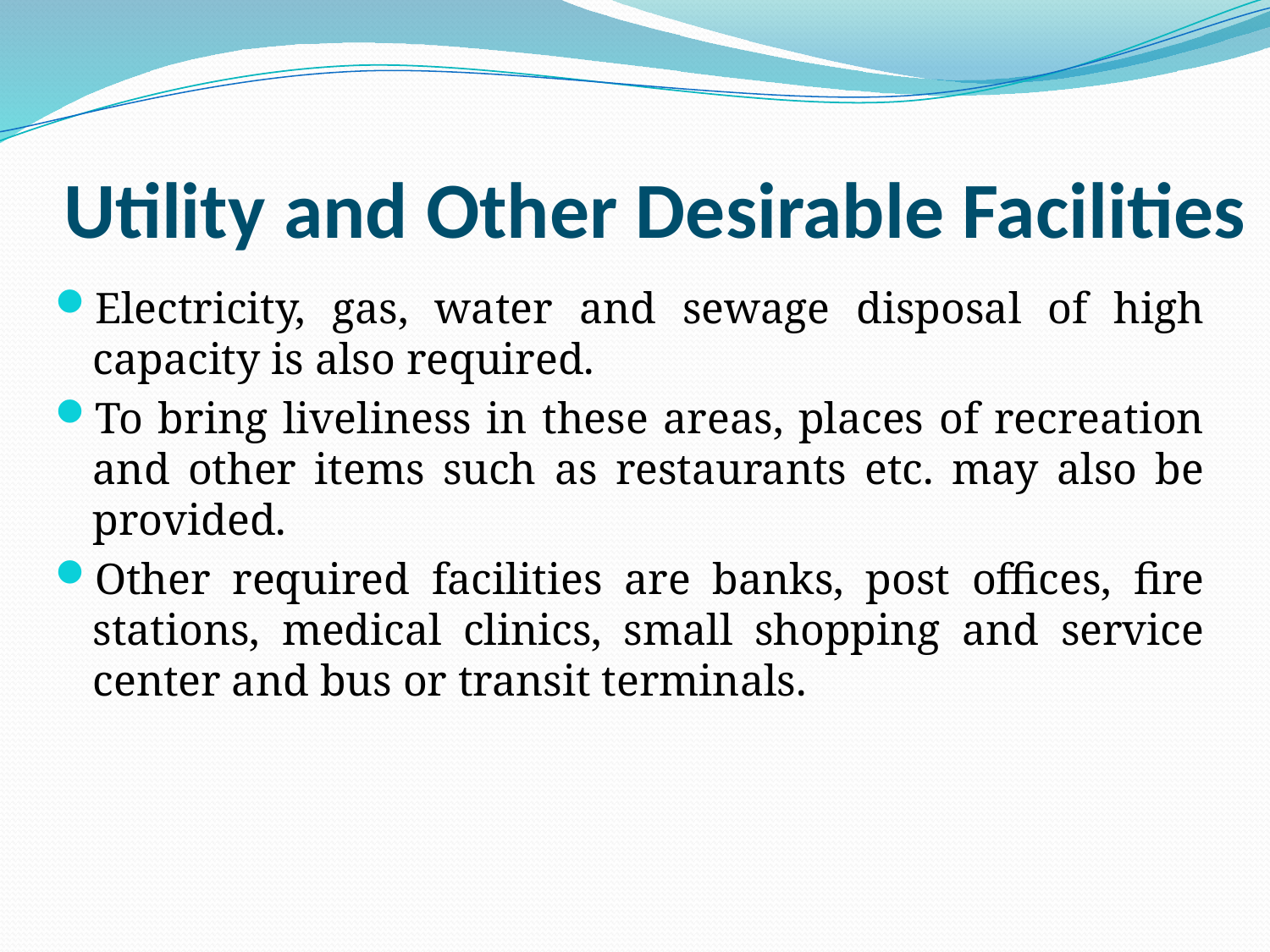

# Utility and Other Desirable Facilities
Electricity, gas, water and sewage disposal of high capacity is also required.
To bring liveliness in these areas, places of recreation and other items such as restaurants etc. may also be provided.
Other required facilities are banks, post offices, fire stations, medical clinics, small shopping and service center and bus or transit terminals.